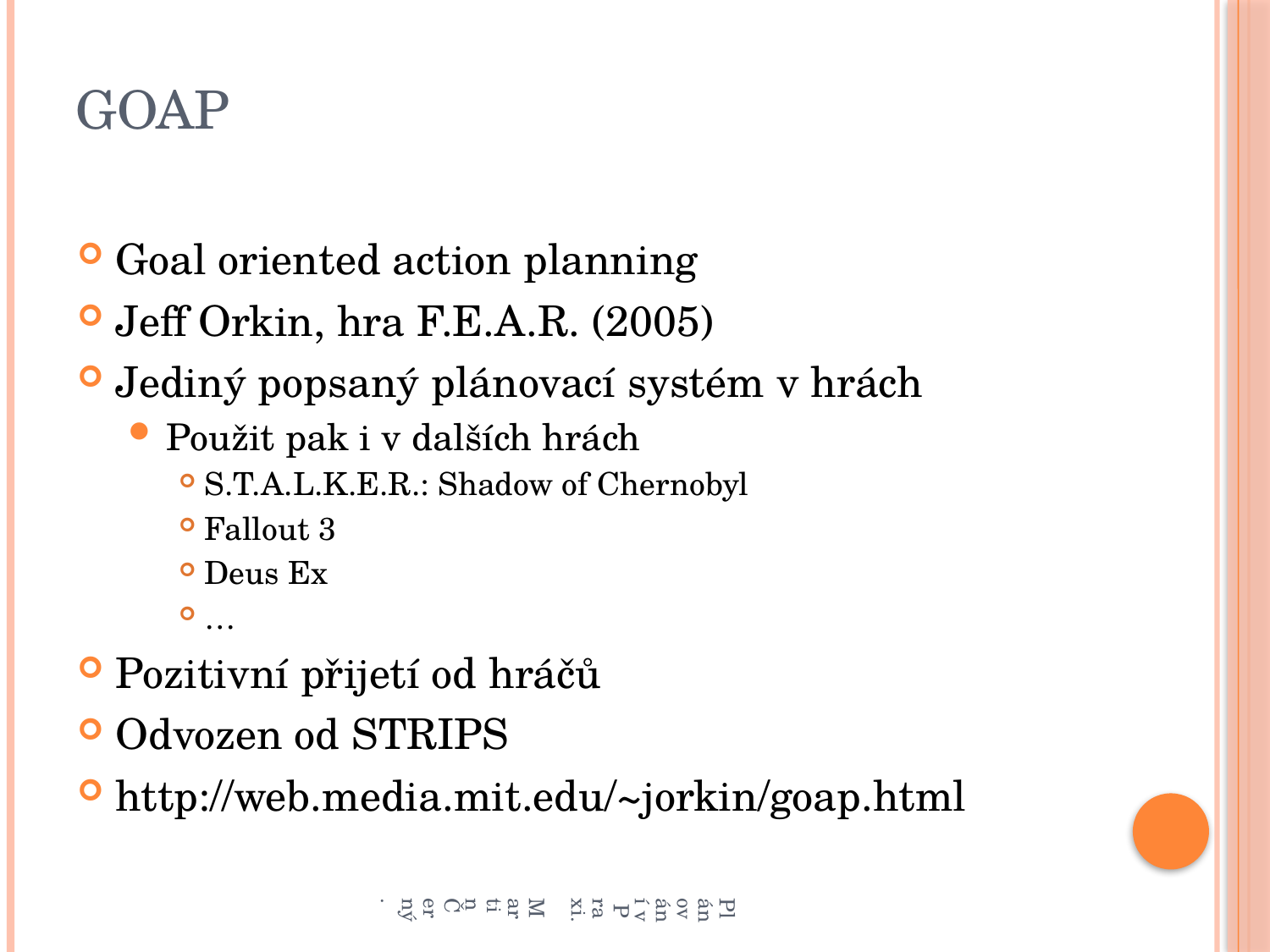

# GOAP
Goal oriented action planning
Jeff Orkin, hra F.E.A.R. (2005)
Jediný popsaný plánovací systém v hrách
Použit pak i v dalších hrách
S.T.A.L.K.E.R.: Shadow of Chernobyl
Fallout 3
Deus Ex
…
Pozitivní přijetí od hráčů
Odvozen od STRIPS
http://web.media.mit.edu/~jorkin/goap.html

Plánování v Praxi. Martin Černý.